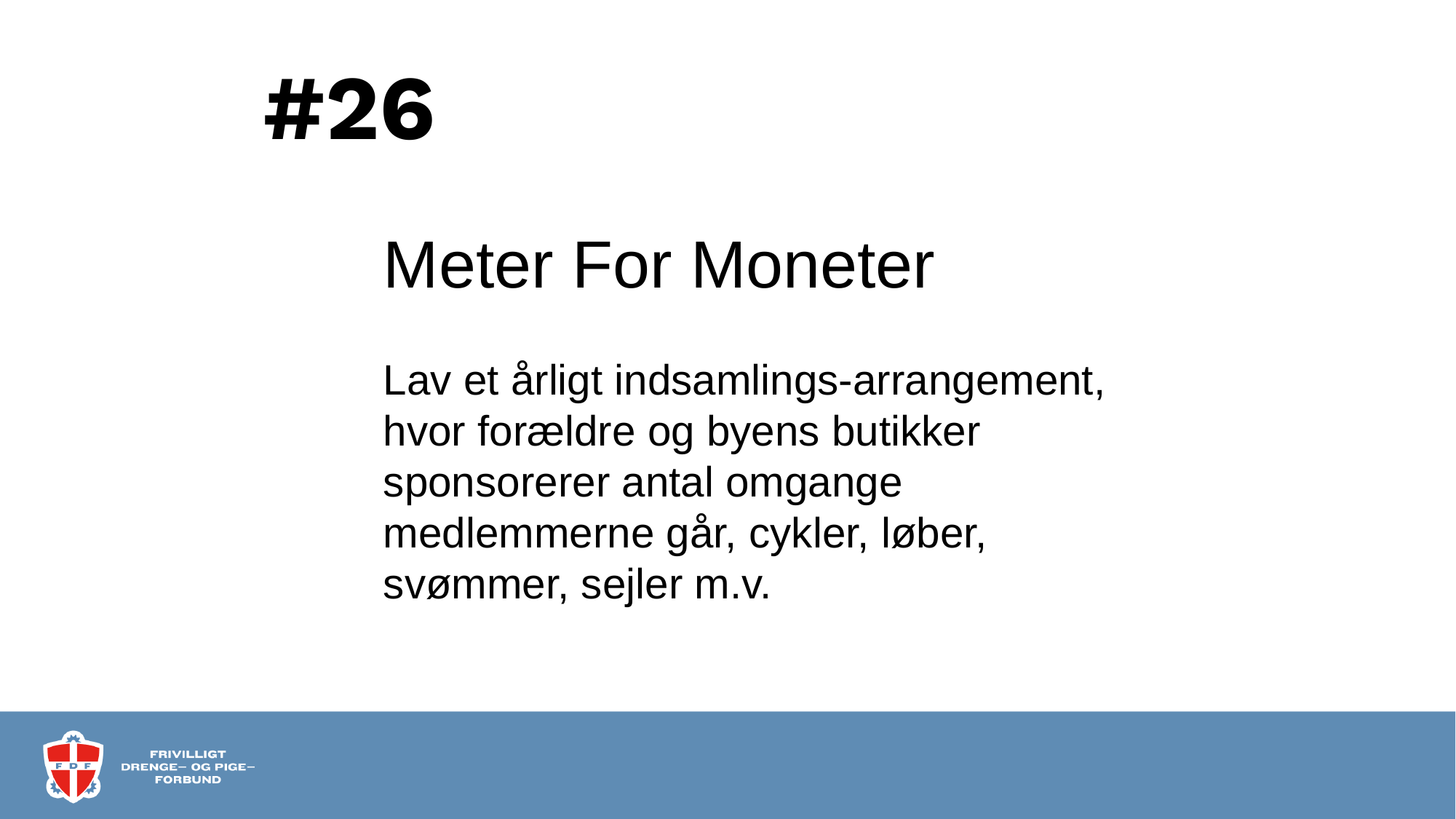

# #26
Meter For Moneter
Lav et årligt indsamlings-arrangement, hvor forældre og byens butikker sponsorerer antal omgange medlemmerne går, cykler, løber, svømmer, sejler m.v.